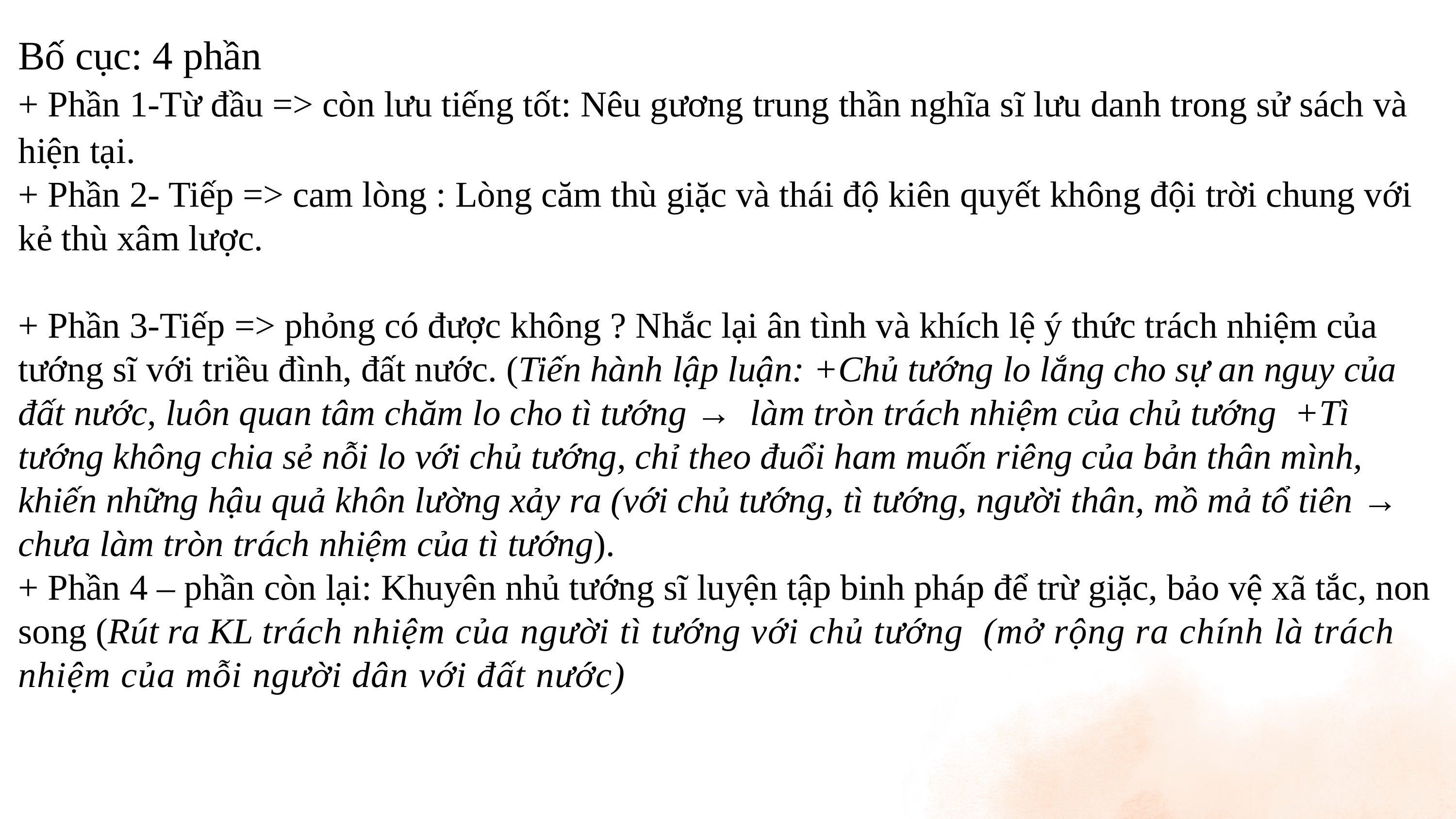

Bố cục: 4 phần
+ Phần 1-Từ đầu => còn lưu tiếng tốt: Nêu gương trung thần nghĩa sĩ lưu danh trong sử sách và hiện tại.
+ Phần 2- Tiếp => cam lòng : Lòng căm thù giặc và thái độ kiên quyết không đội trời chung với kẻ thù xâm lược.

+ Phần 3-Tiếp => phỏng có được không ? Nhắc lại ân tình và khích lệ ý thức trách nhiệm của tướng sĩ với triều đình, đất nước. (Tiến hành lập luận: +Chủ tướng lo lắng cho sự an nguy của đất nước, luôn quan tâm chăm lo cho tì tướng →  làm tròn trách nhiệm của chủ tướng  +Tì tướng không chia sẻ nỗi lo với chủ tướng, chỉ theo đuổi ham muốn riêng của bản thân mình, khiến những hậu quả khôn lường xảy ra (với chủ tướng, tì tướng, người thân, mồ mả tổ tiên → chưa làm tròn trách nhiệm của tì tướng).
+ Phần 4 – phần còn lại: Khuyên nhủ tướng sĩ luyện tập binh pháp để trừ giặc, bảo vệ xã tắc, non song (Rút ra KL trách nhiệm của người tì tướng với chủ tướng  (mở rộng ra chính là trách nhiệm của mỗi người dân với đất nước)